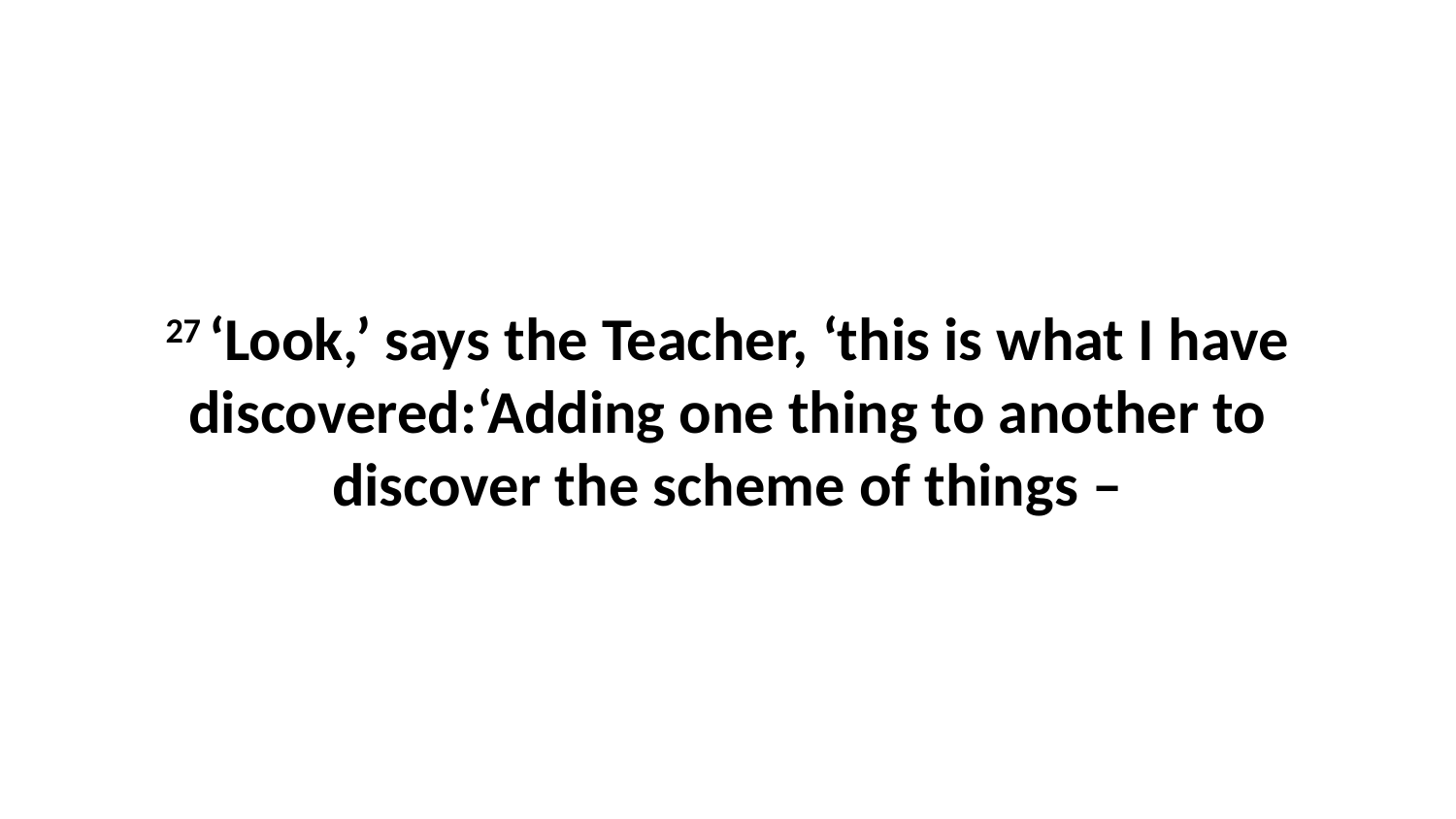

27 ‘Look,’ says the Teacher, ‘this is what I have discovered:‘Adding one thing to another to discover the scheme of things –